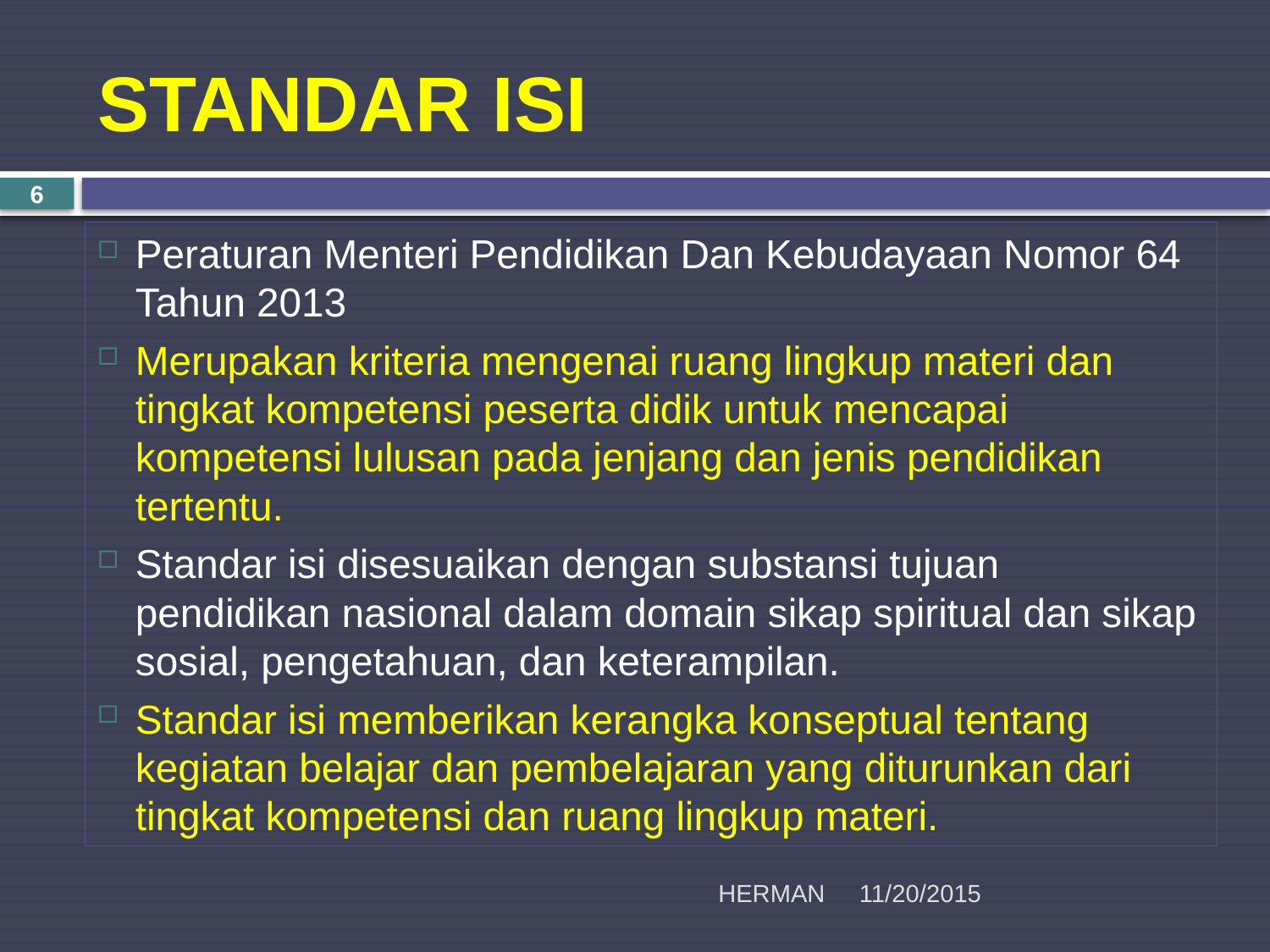

# STANDAR ISI
6
Peraturan Menteri Pendidikan Dan Kebudayaan Nomor 64 Tahun 2013
Merupakan kriteria mengenai ruang lingkup materi dan tingkat kompetensi peserta didik untuk mencapai kompetensi lulusan pada jenjang dan jenis pendidikan tertentu.
Standar isi disesuaikan dengan substansi tujuan pendidikan nasional dalam domain sikap spiritual dan sikap sosial, pengetahuan, dan keterampilan.
Standar isi memberikan kerangka konseptual tentang kegiatan belajar dan pembelajaran yang diturunkan dari tingkat kompetensi dan ruang lingkup materi.
HERMAN
11/20/2015